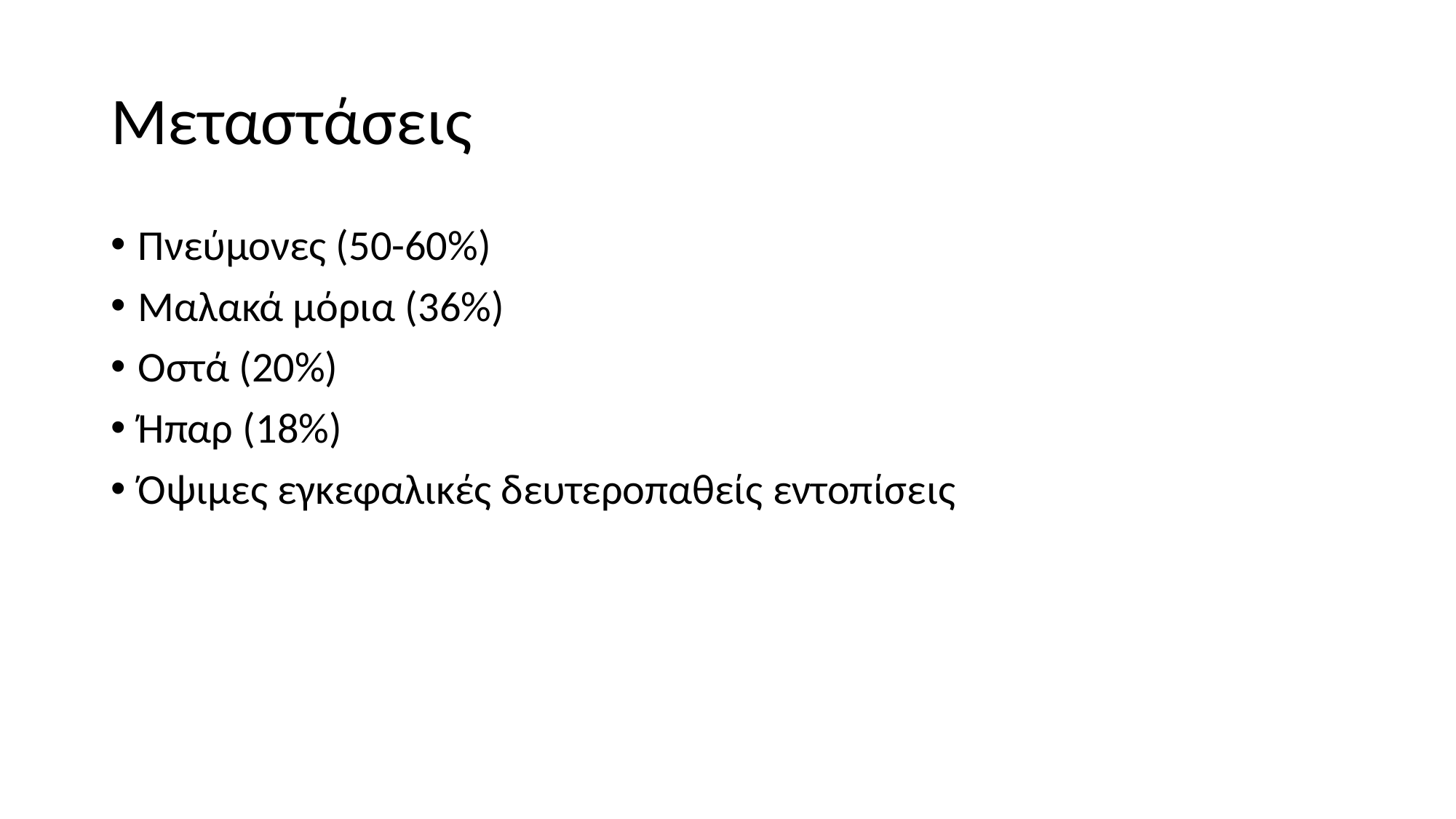

# Μεταστάσεις
Πνεύμονες (50-60%)
Μαλακά μόρια (36%)
Οστά (20%)
Ήπαρ (18%)
Όψιμες εγκεφαλικές δευτεροπαθείς εντοπίσεις